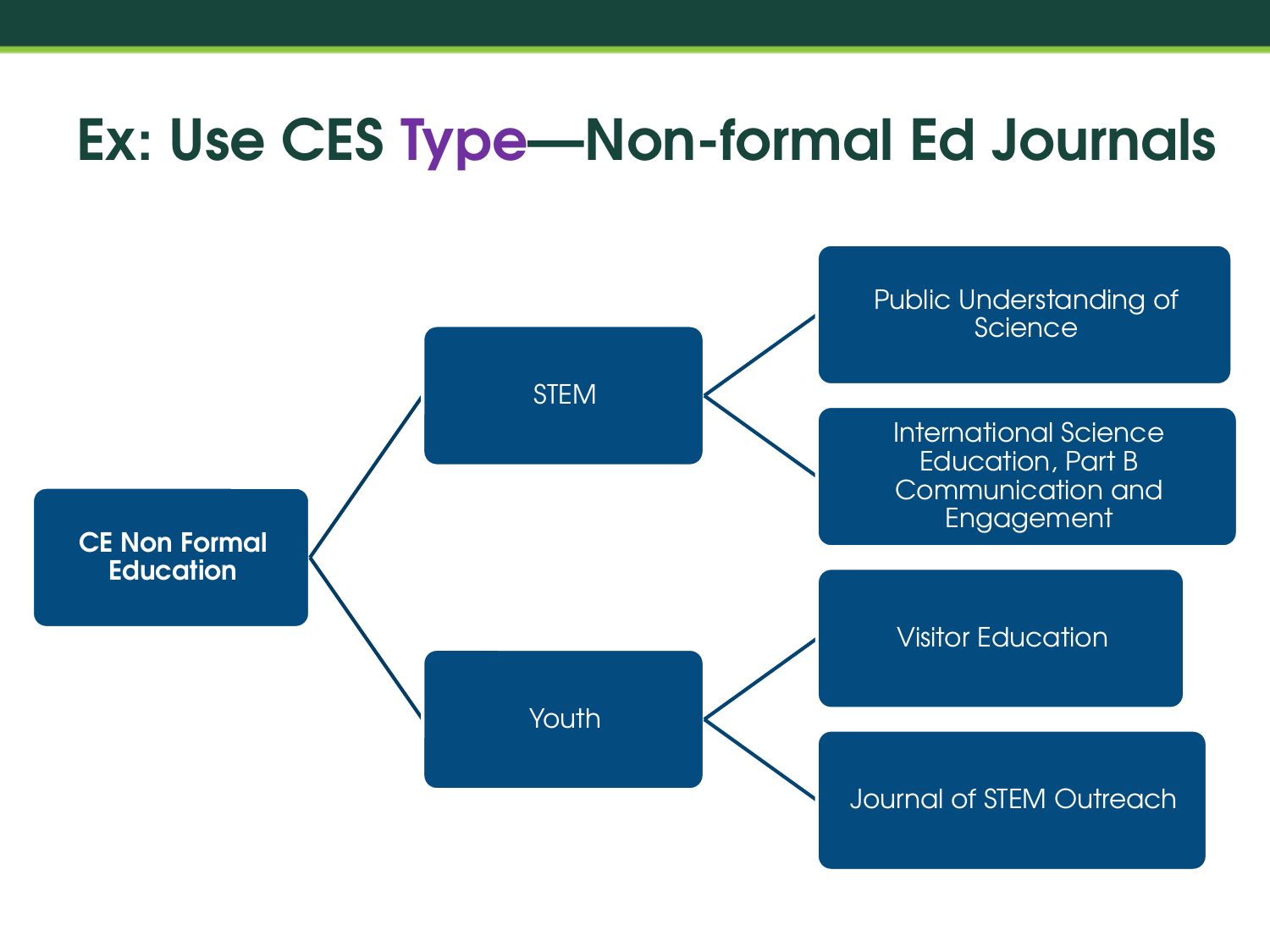

# Ex: Use CES Type—Non-formal Ed Journals
CE Non Formal Education

STEM

Public Understanding of Science

International Science Education, Part B Communication and Engagement

Youth

Visitor Education

Journal of STEM Outreach